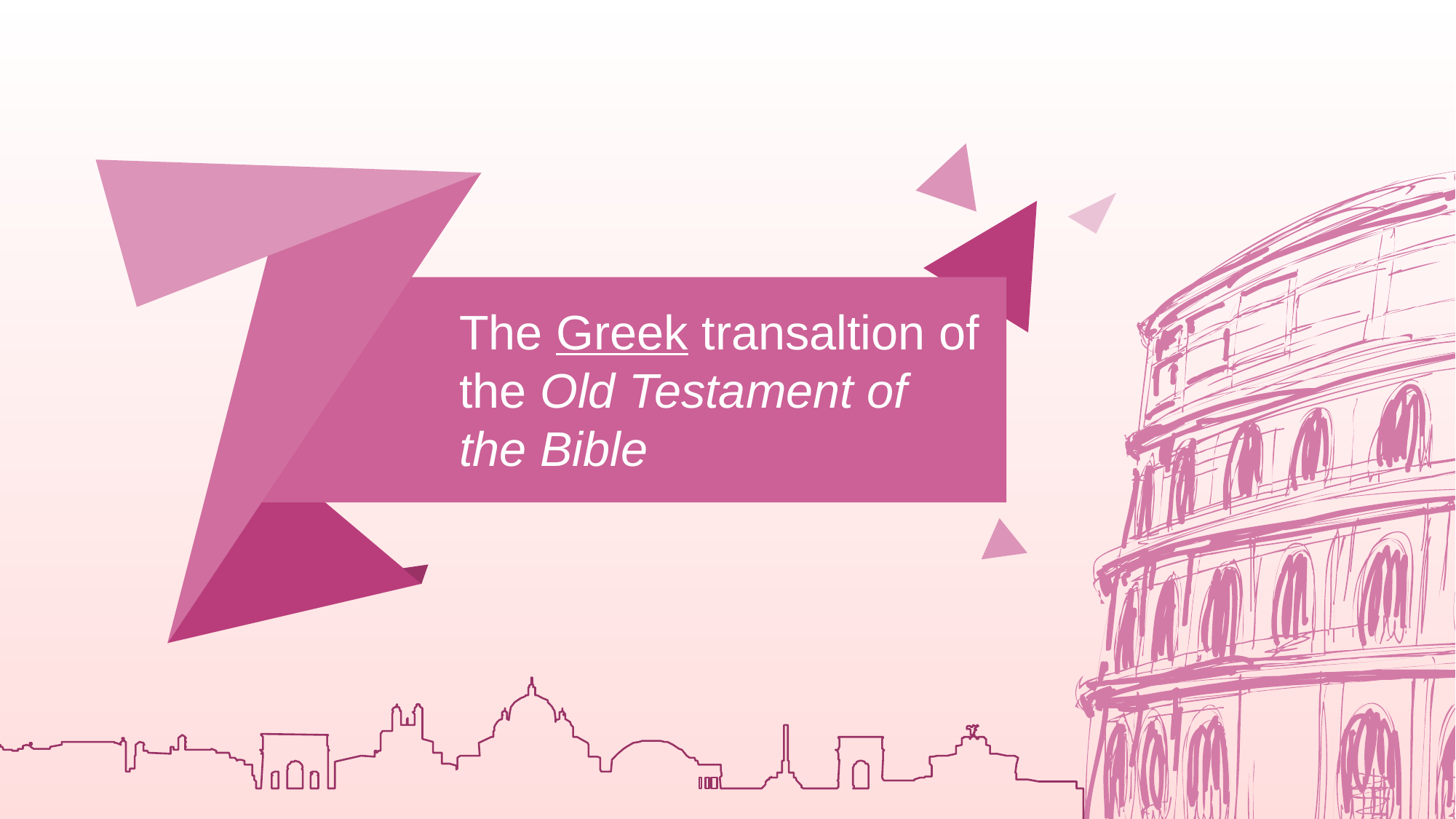

The Greek transaltion of the Old Testament of the Bible